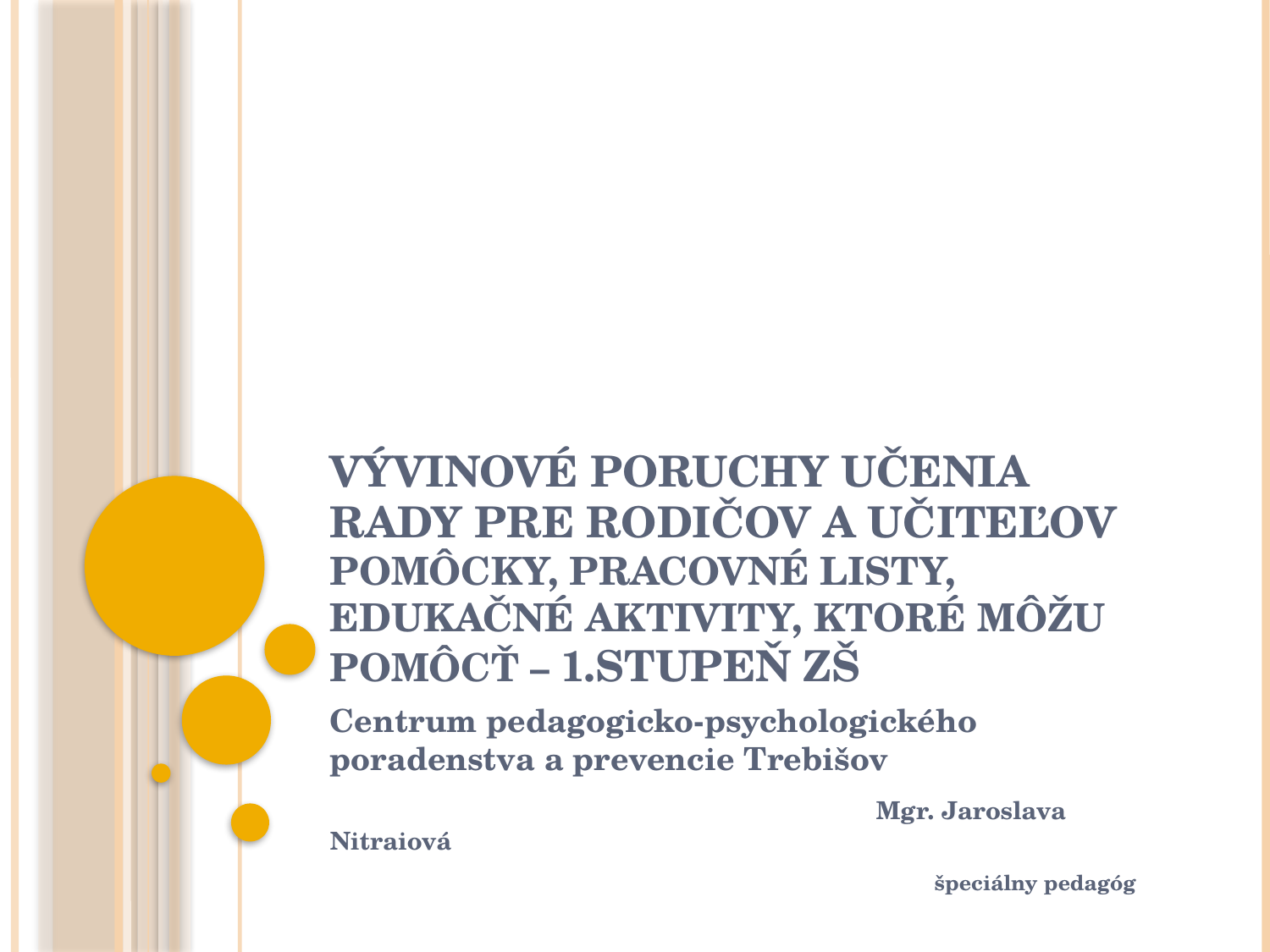

# Vývinové poruchy učenia rady pre rodičov a učiteľov pomôcky, pracovné listy, edukačné aktivity, ktoré môžu pomôcť – 1.stupeň ZŠ
Centrum pedagogicko-psychologického poradenstva a prevencie Trebišov
                                                            Mgr. Jaroslava Nitraiová
                                                                                    špeciálny pedagóg